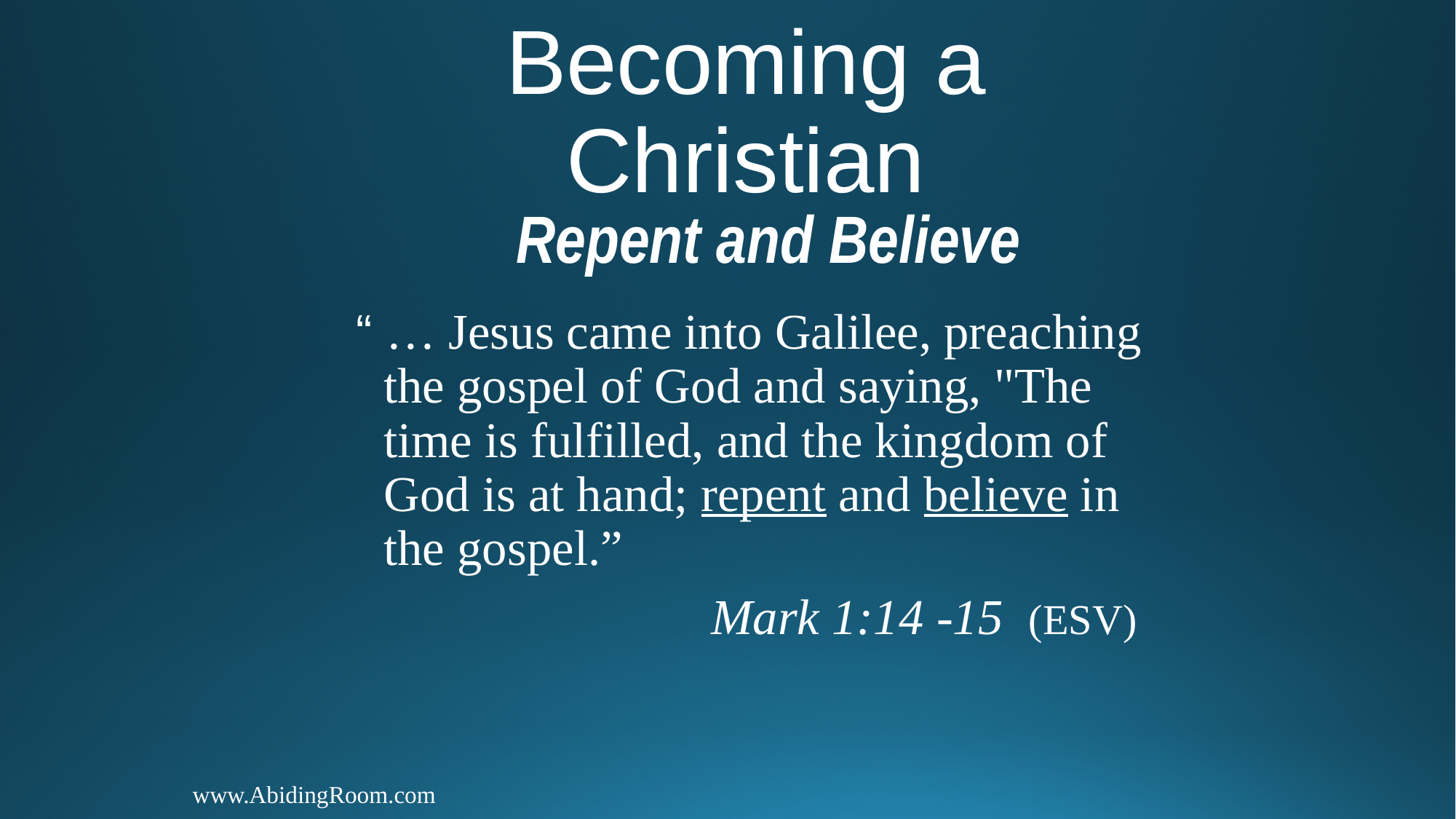

# Becoming a Christian
Repent and Believe
“ … Jesus came into Galilee, preaching the gospel of God and saying, "The time is fulfilled, and the kingdom of God is at hand; repent and believe in the gospel.”
				Mark 1:14 -15  (ESV)
www.AbidingRoom.com